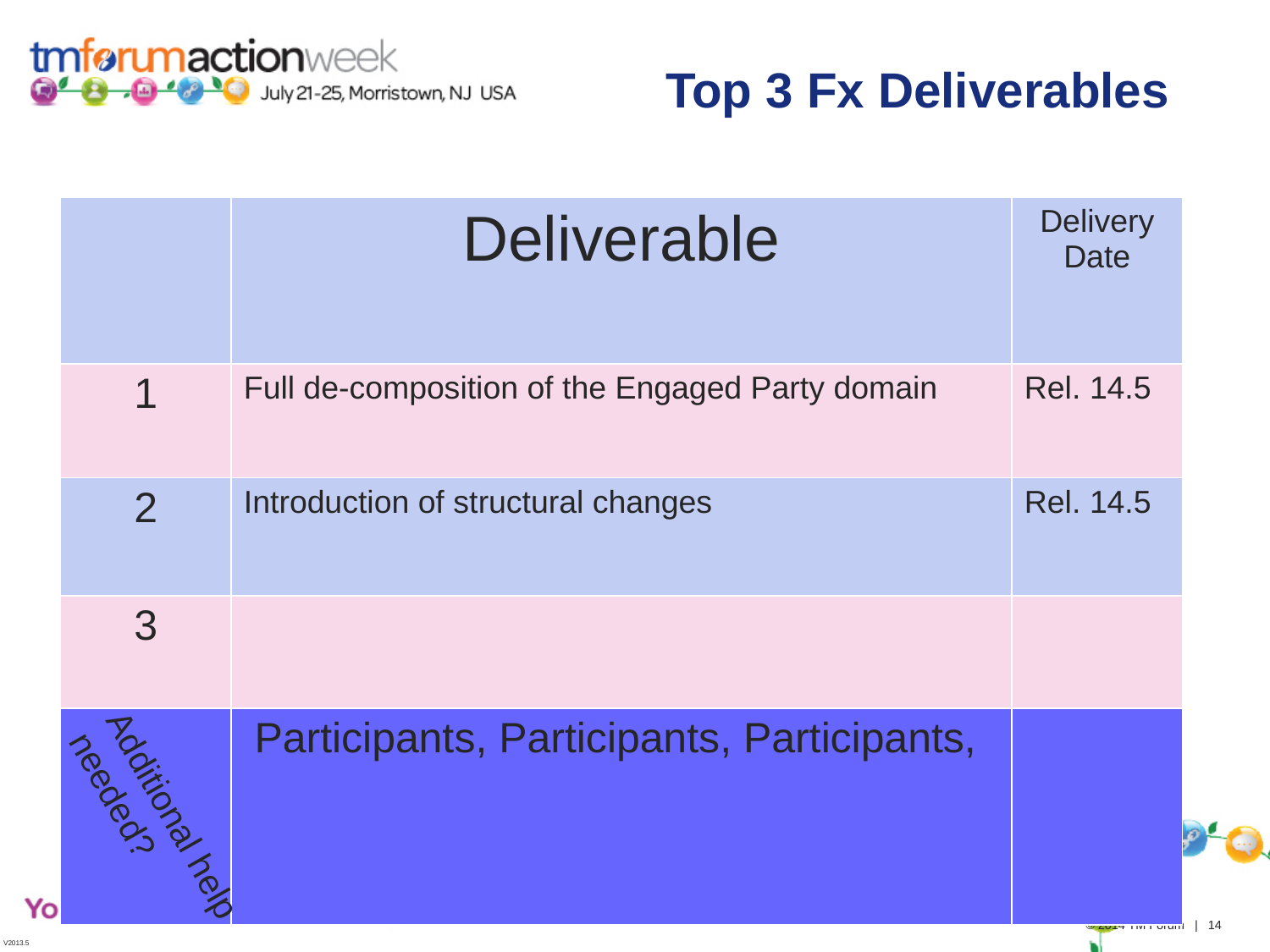

# Top 3 Fx Deliverables
|  | Deliverable | Delivery Date |
| --- | --- | --- |
| 1 | Full de-composition of the Engaged Party domain | Rel. 14.5 |
| 2 | Introduction of structural changes | Rel. 14.5 |
| 3 |  |  |
|  | Participants, Participants, Participants, |  |
Additional help needed?